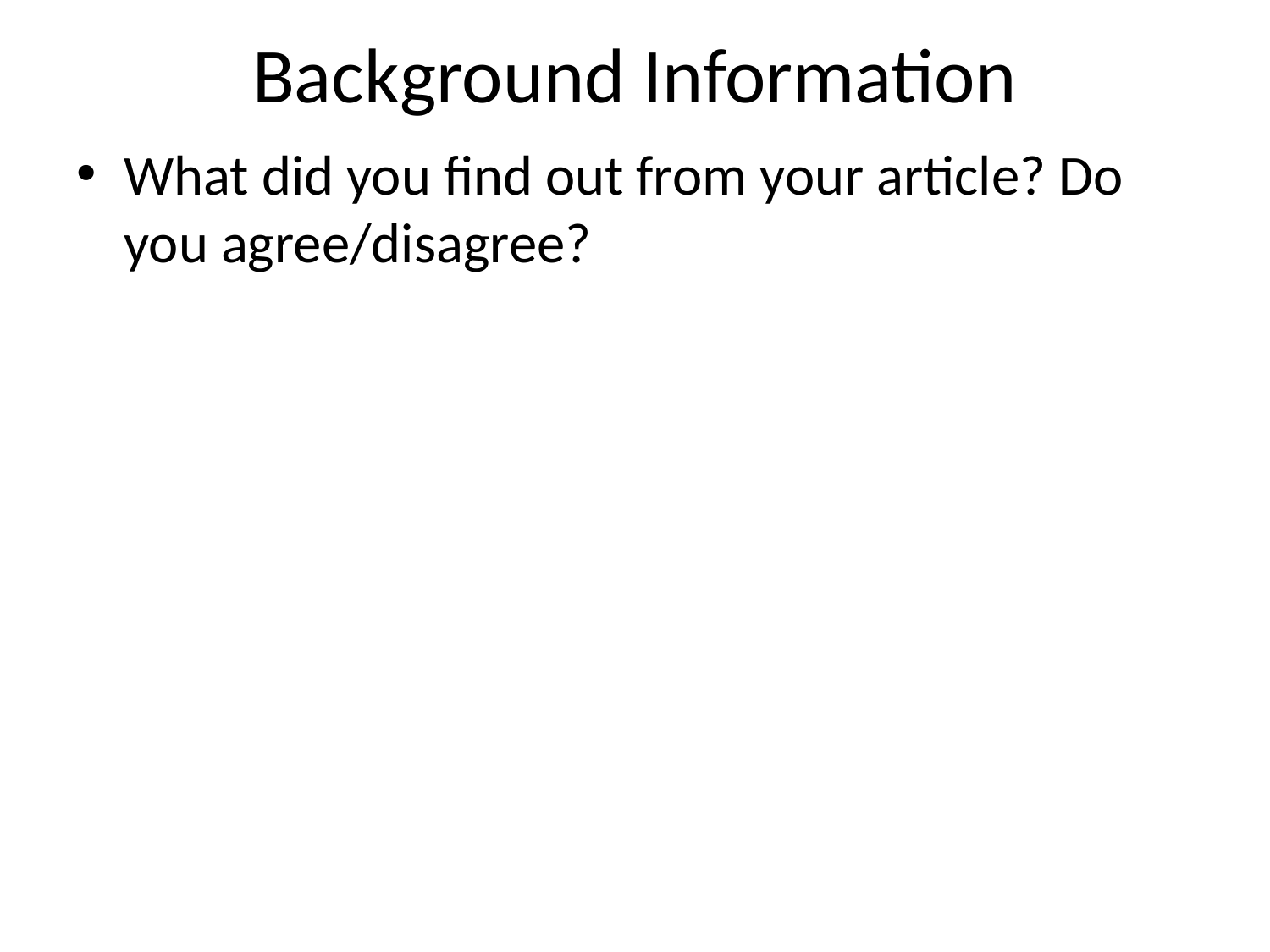

# Background Information
What did you find out from your article? Do you agree/disagree?